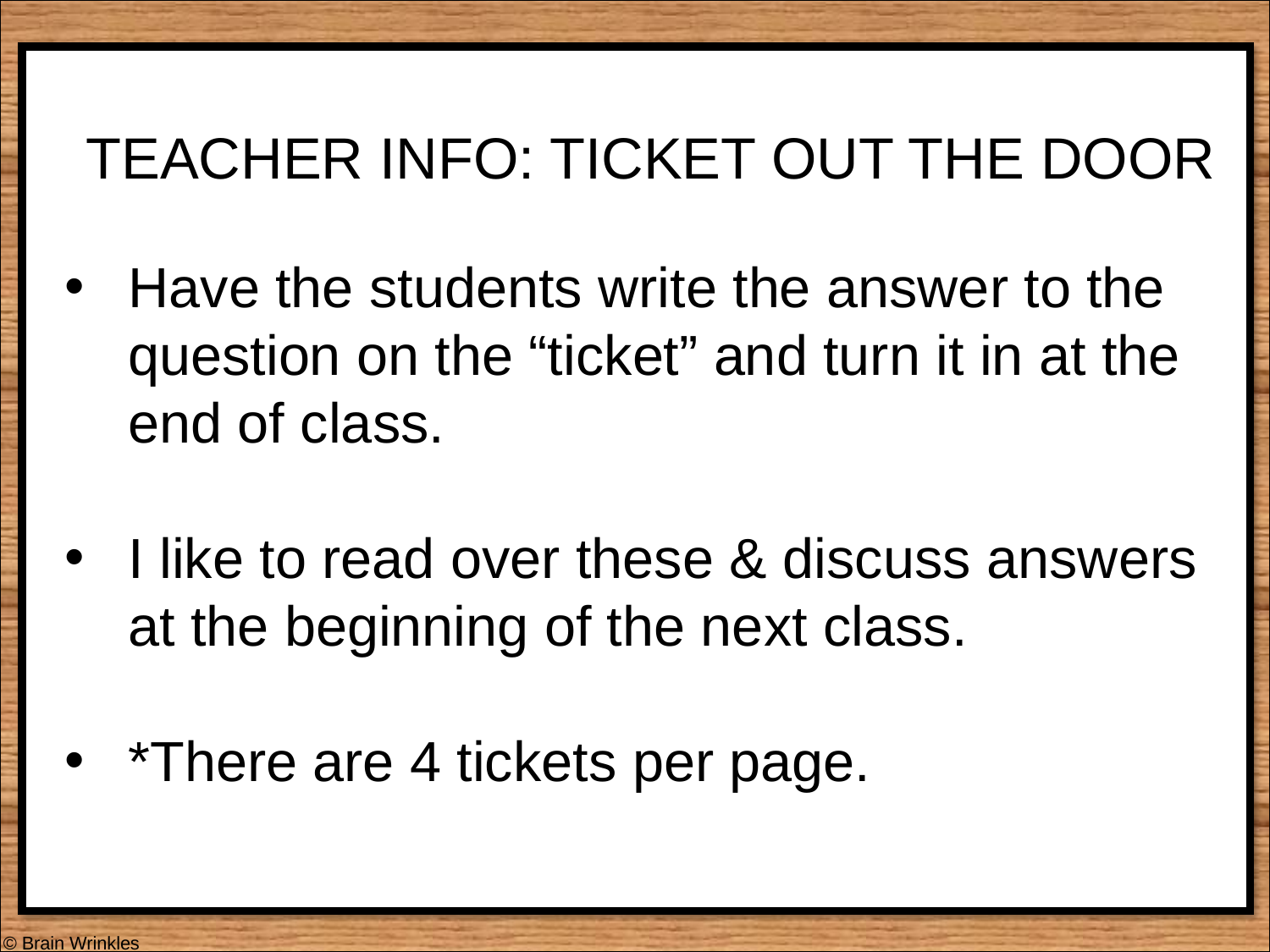

TEACHER INFO: TICKET OUT THE DOOR

Have the students write the answer to the question on the “ticket” and turn it in at the end of class.

I like to read over these & discuss answers at the beginning of the next class.

*There are 4 tickets per page.

© Brain Wrinkles